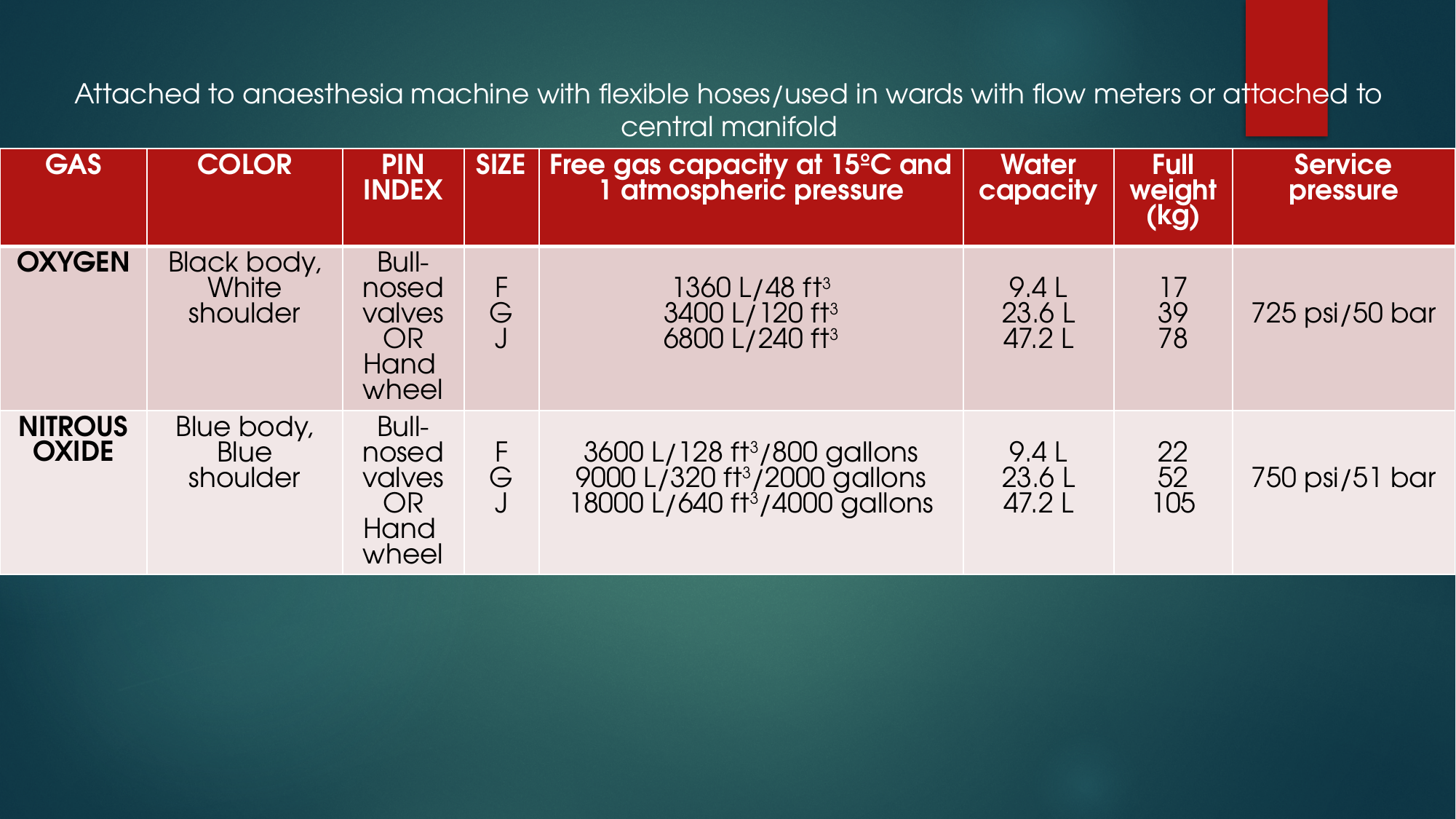

Attached to anaesthesia machine with flexible hoses/used in wards with flow meters or attached to central manifold

| GAS | COLOR | PIN INDEX | SIZE | Free gas capacity at 15ºC and 1 atmospheric pressure | Water capacity | Full weight (kg) | Service pressure |
| --- | --- | --- | --- | --- | --- | --- | --- |
| OXYGEN | Black body, White shoulder | Bull-nosed valves OR Hand wheel | F G J | 1360 L/48 ft3 3400 L/120 ft3 6800 L/240 ft3 | 9.4 L 23.6 L 47.2 L | 17 39 78 | 725 psi/50 bar |
| NITROUS OXIDE | Blue body, Blue shoulder | Bull-nosed valves OR Hand wheel | F G J | 3600 L/128 ft3/800 gallons 9000 L/320 ft3/2000 gallons 18000 L/640 ft3/4000 gallons | 9.4 L 23.6 L 47.2 L | 22 52 105 | 750 psi/51 bar |